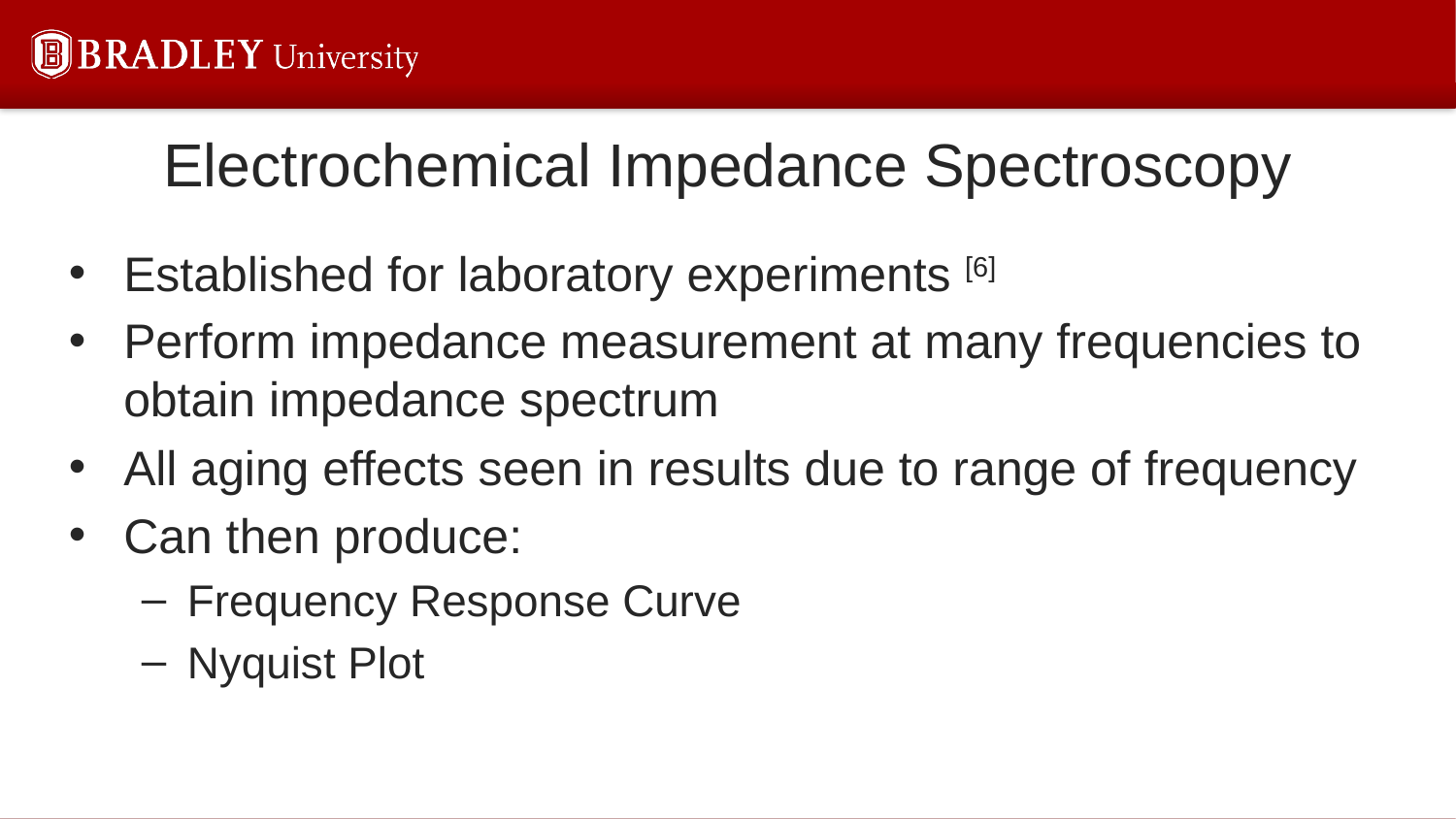

# Electrochemical Impedance Spectroscopy
Established for laboratory experiments [6]
Perform impedance measurement at many frequencies to obtain impedance spectrum
All aging effects seen in results due to range of frequency
Can then produce:
Frequency Response Curve
Nyquist Plot